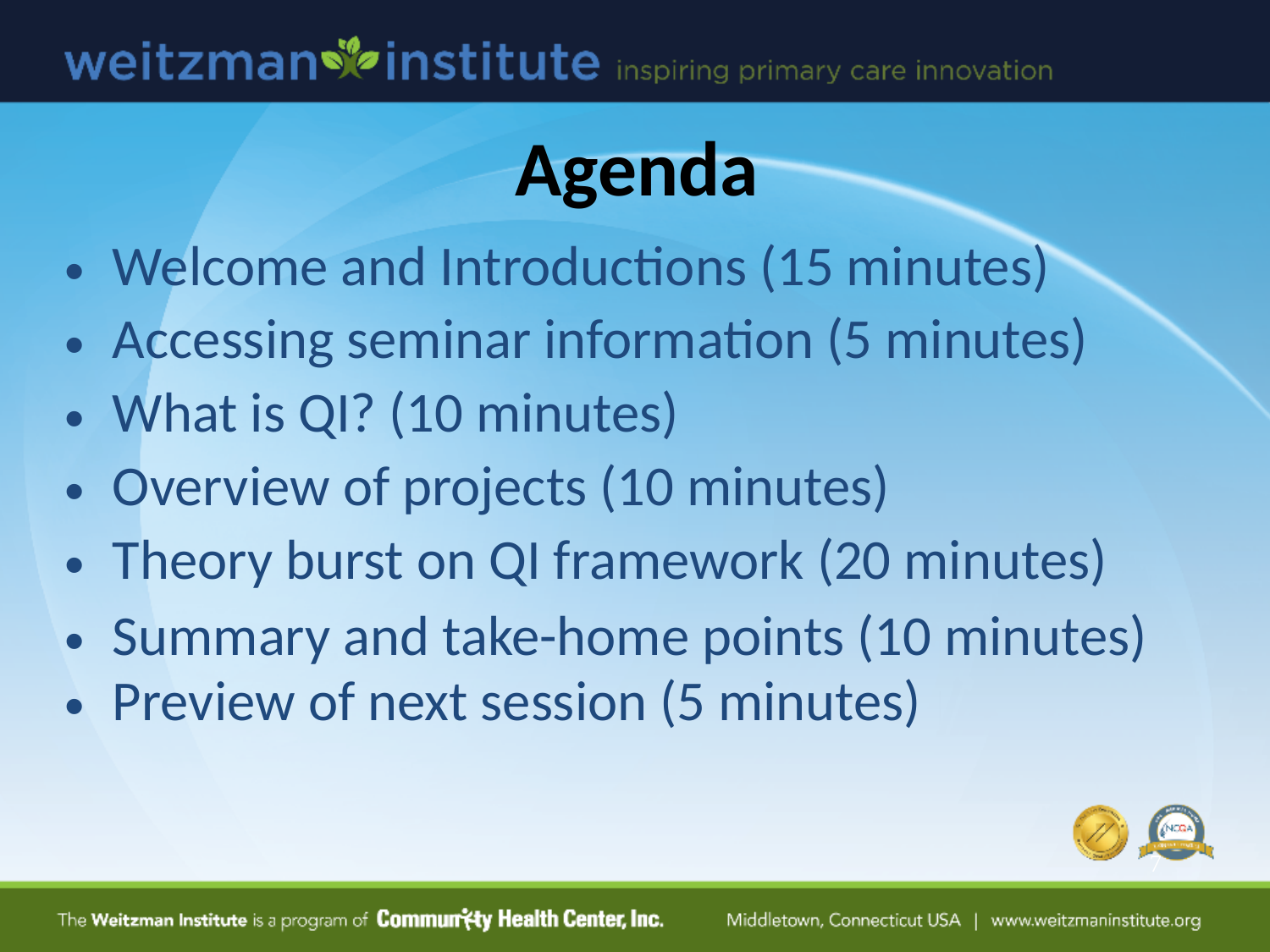

# Agenda
Welcome and Introductions (15 minutes)
Accessing seminar information (5 minutes)
What is QI? (10 minutes)
Overview of projects (10 minutes)
Theory burst on QI framework (20 minutes)
Summary and take-home points (10 minutes)
Preview of next session (5 minutes)
7